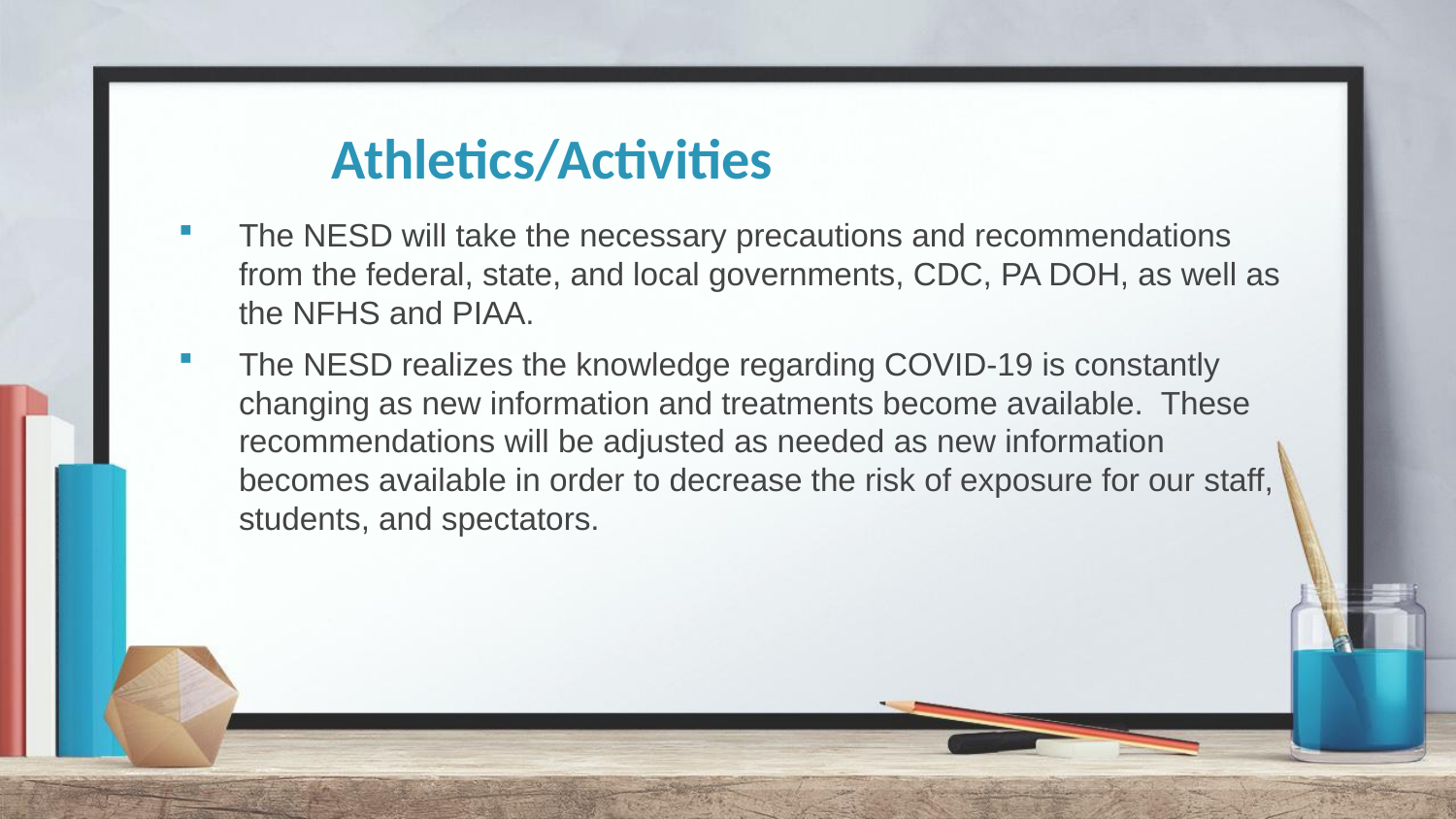

# Athletics/Activities

The NESD will take the necessary precautions and recommendations from the federal, state, and local governments, CDC, PA DOH, as well as the NFHS and PIAA.
The NESD realizes the knowledge regarding COVID-19 is constantly changing as new information and treatments become available.  These recommendations will be adjusted as needed as new information becomes available in order to decrease the risk of exposure for our staff, students, and spectators.